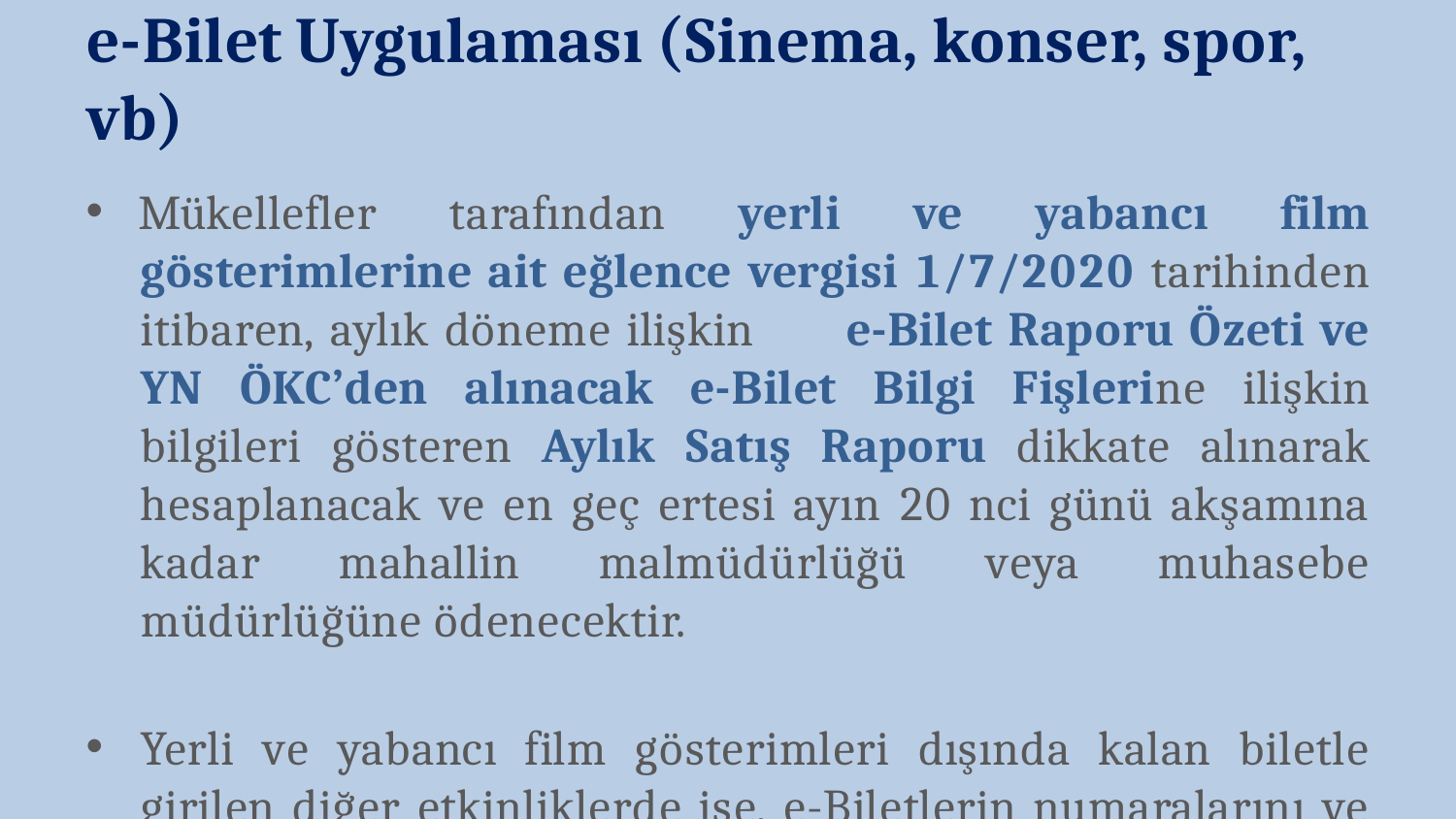

e-Bilet Uygulaması (Sinema, konser, spor, vb)
Mükellefler tarafından yerli ve yabancı film gösterimlerine ait eğlence vergisi 1/7/2020 tarihinden itibaren, aylık döneme ilişkin      e-Bilet Raporu Özeti ve YN ÖKC’den alınacak e-Bilet Bilgi Fişlerine ilişkin bilgileri gösteren Aylık Satış Raporu dikkate alınarak hesaplanacak ve en geç ertesi ayın 20 nci günü akşamına kadar mahallin malmüdürlüğü veya muhasebe müdürlüğüne ödenecektir.

Yerli ve yabancı film gösterimleri dışında kalan biletle girilen diğer etkinliklerde ise, e-Biletlerin numaralarını ve bu biletler üzerinden hesaplanıp ödenmesi gereken eğlence vergisini gösteren icmale, ilgili belediye tarafından özel damga konulması sırasında eğlence vergisinin ilgili belediye veznesine ödenmesi ve icmalin bir örneğinin mükellefe verilmesi gerekmektedir.